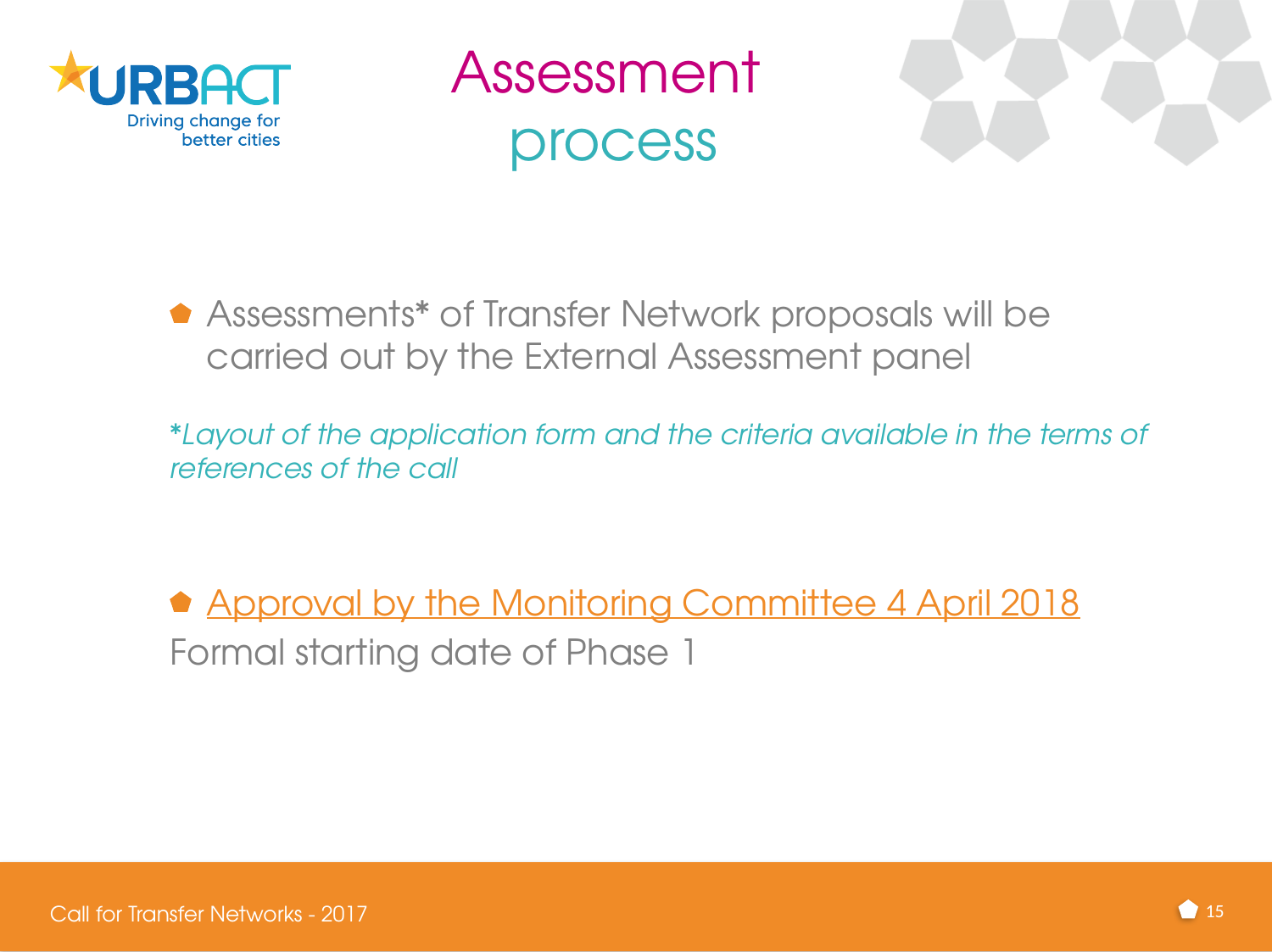

# Assessment process
Assessments* of Transfer Network proposals will be carried out by the External Assessment panel

*Layout of the application form and the criteria available in the terms of references of the call

Approval by the Monitoring Committee 4 April 2018
Formal starting date of Phase 1
15
Call for Transfer Networks - 2017